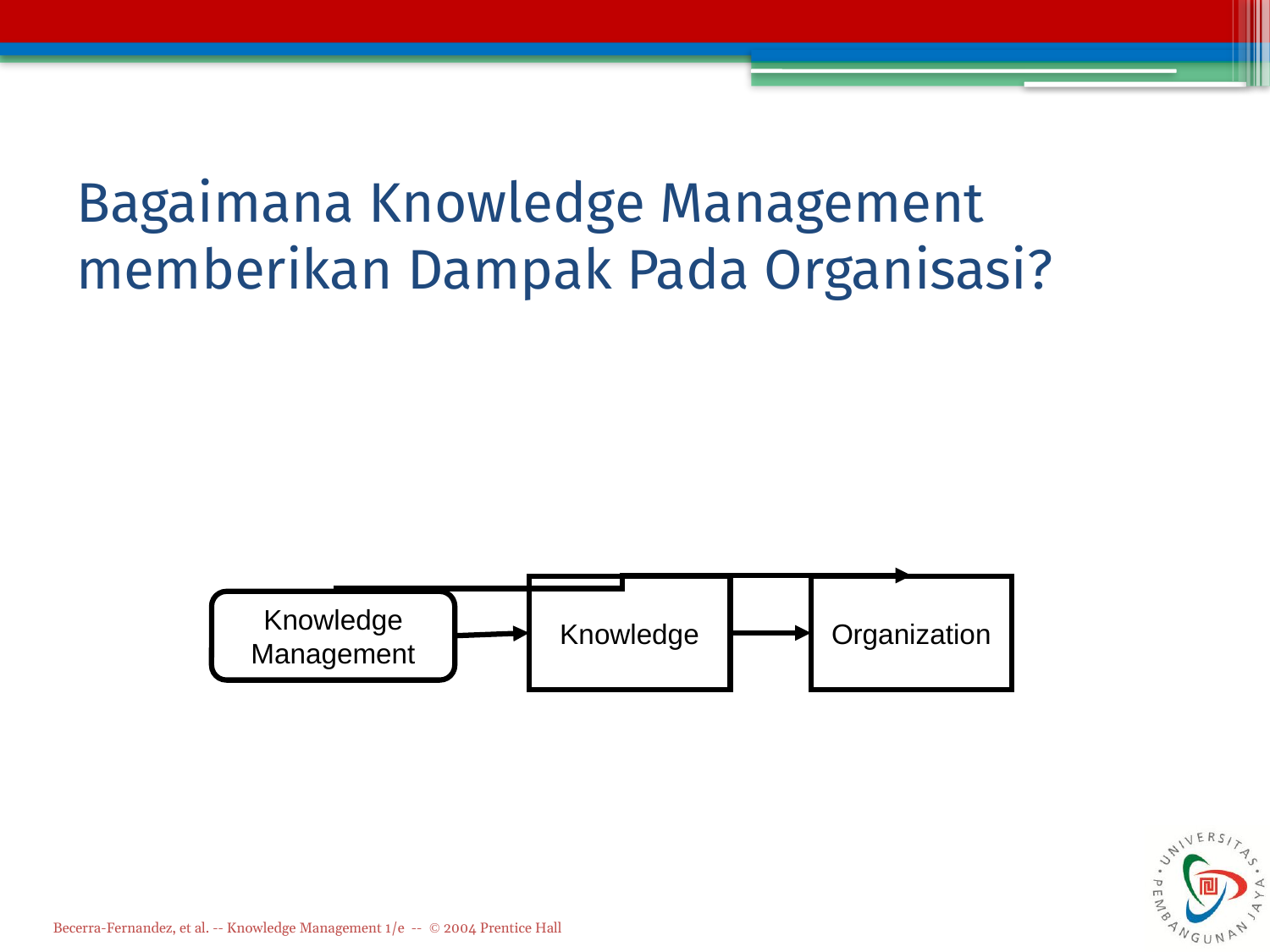

# Bagaimana Knowledge Management memberikan Dampak Pada Organisasi?

Knowledge

Organization

Knowledge Management
Becerra-Fernandez, et al. -- Knowledge Management 1/e  --  © 2004 Prentice Hall